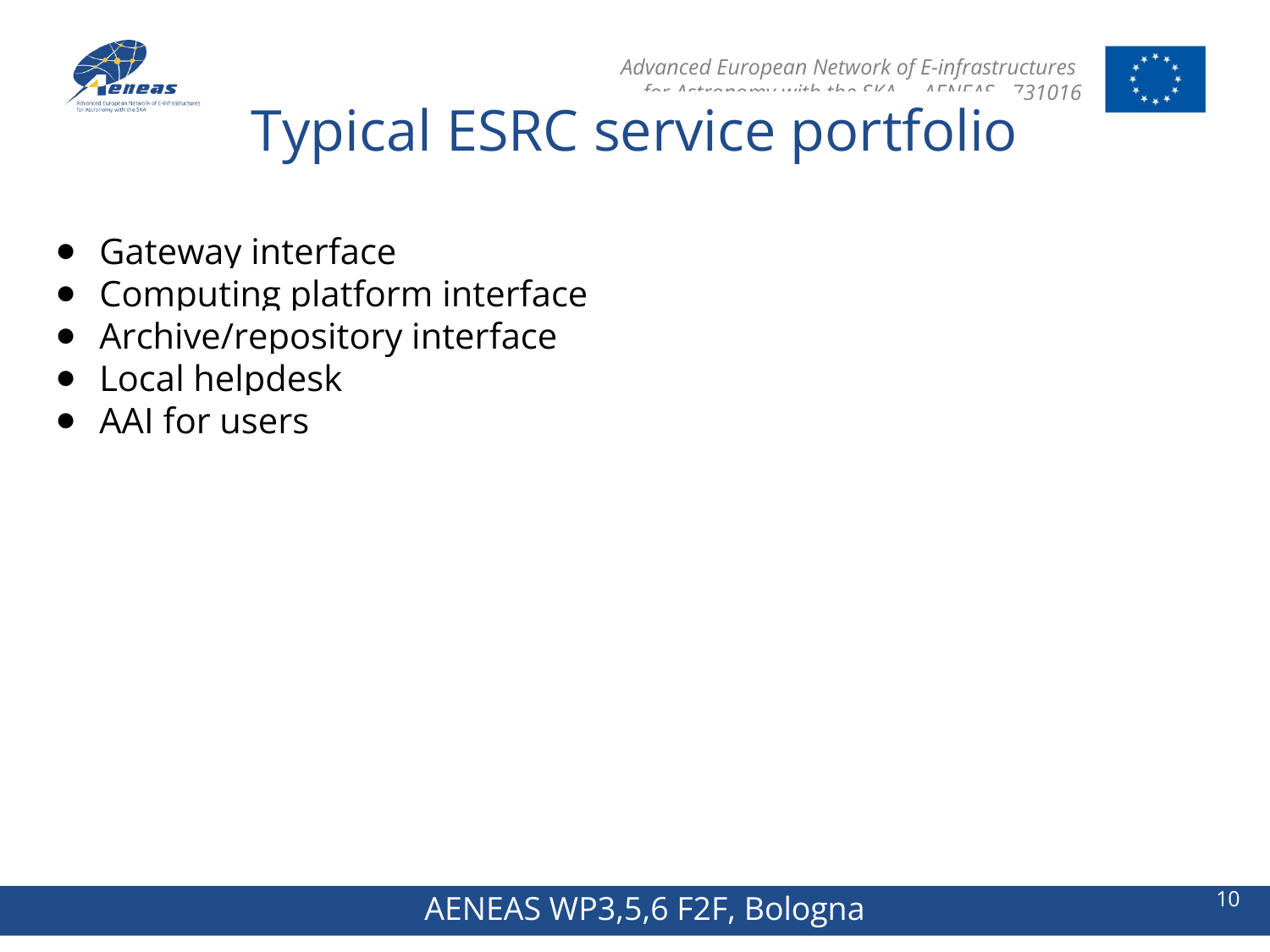

# Typical ESRC service portfolio
Gateway interface
Computing platform interface
Archive/repository interface
Local helpdesk
AAI for users
10
AENEAS WP3,5,6 F2F, Bologna